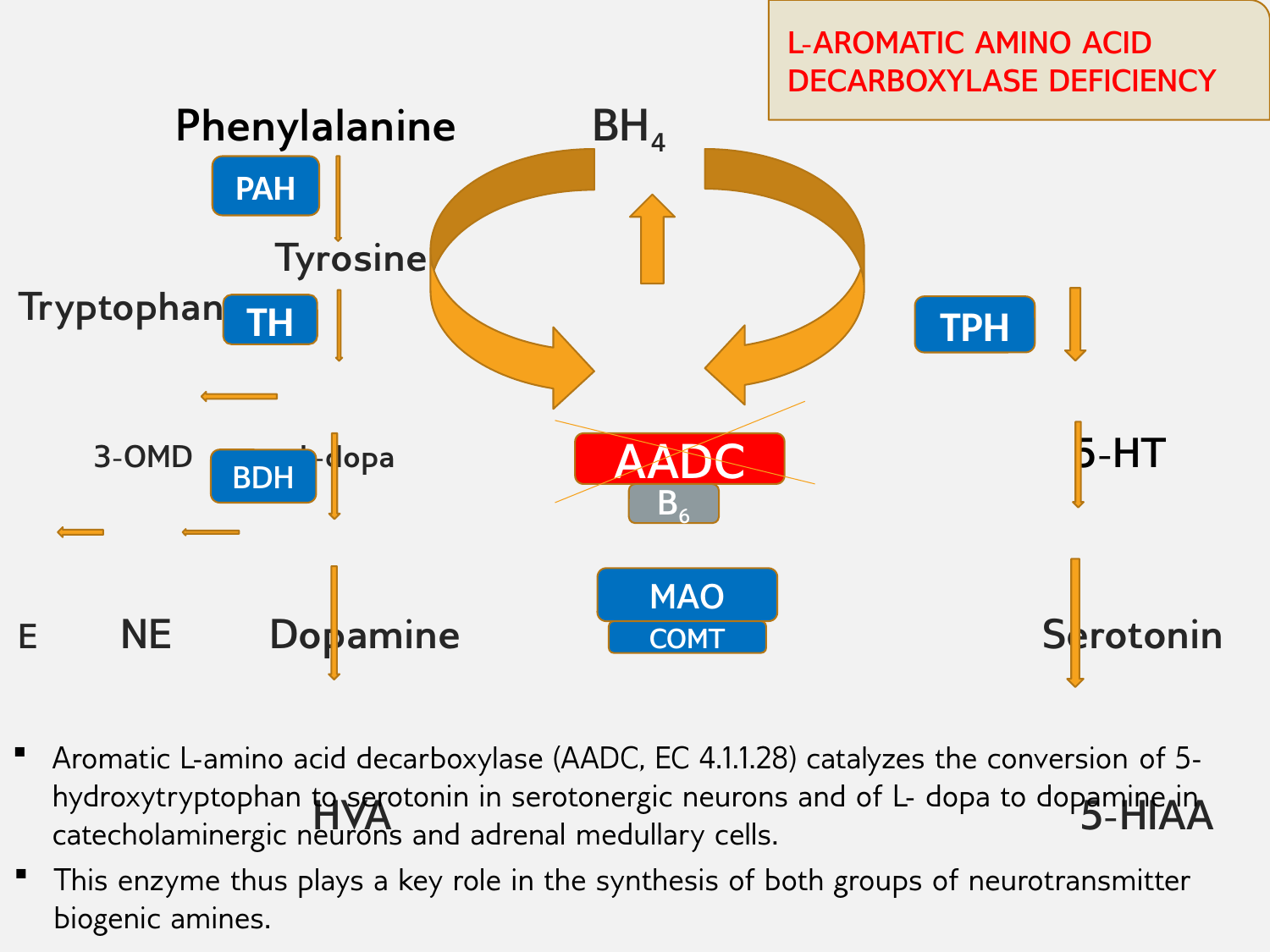

L-AROMATIC AMINO ACID DECARBOXYLASE DEFICIENCY
         Phenylalanine         BH4

                           Tyrosine                                                 Tryptophan

        3-OMD           L-dopa                       BH2                                    5-HT

E     NE      Dopamine                                                Serotonin

                               HVA                                                  5-HIAA

PAH

TH
TPH

AADC
BDH
B6

MAO
COMT
Aromatic L-amino acid decarboxylase (AADC, EC 4.1.1.28) catalyzes the conversion of 5-hydroxytryptophan to serotonin in serotonergic neurons and of L- dopa to dopamine in catecholaminergic neurons and adrenal medullary cells.
This enzyme thus plays a key role in the synthesis of both groups of neurotransmitter biogenic amines.